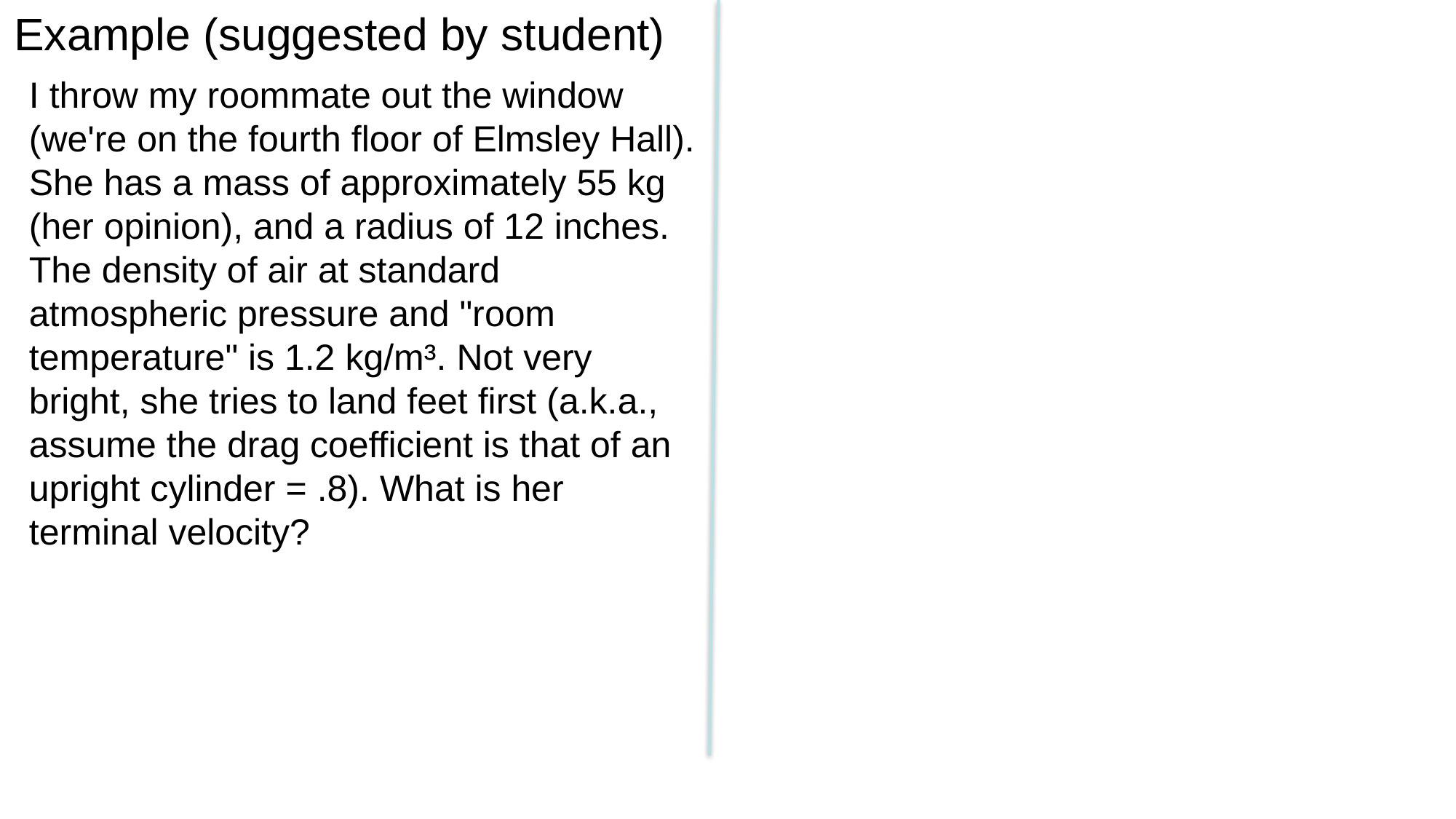

Example (suggested by student)
I throw my roommate out the window (we're on the fourth floor of Elmsley Hall). She has a mass of approximately 55 kg (her opinion), and a radius of 12 inches. The density of air at standard atmospheric pressure and "room temperature" is 1.2 kg/m³. Not very bright, she tries to land feet first (a.k.a., assume the drag coefficient is that of an upright cylinder = .8). What is her terminal velocity?